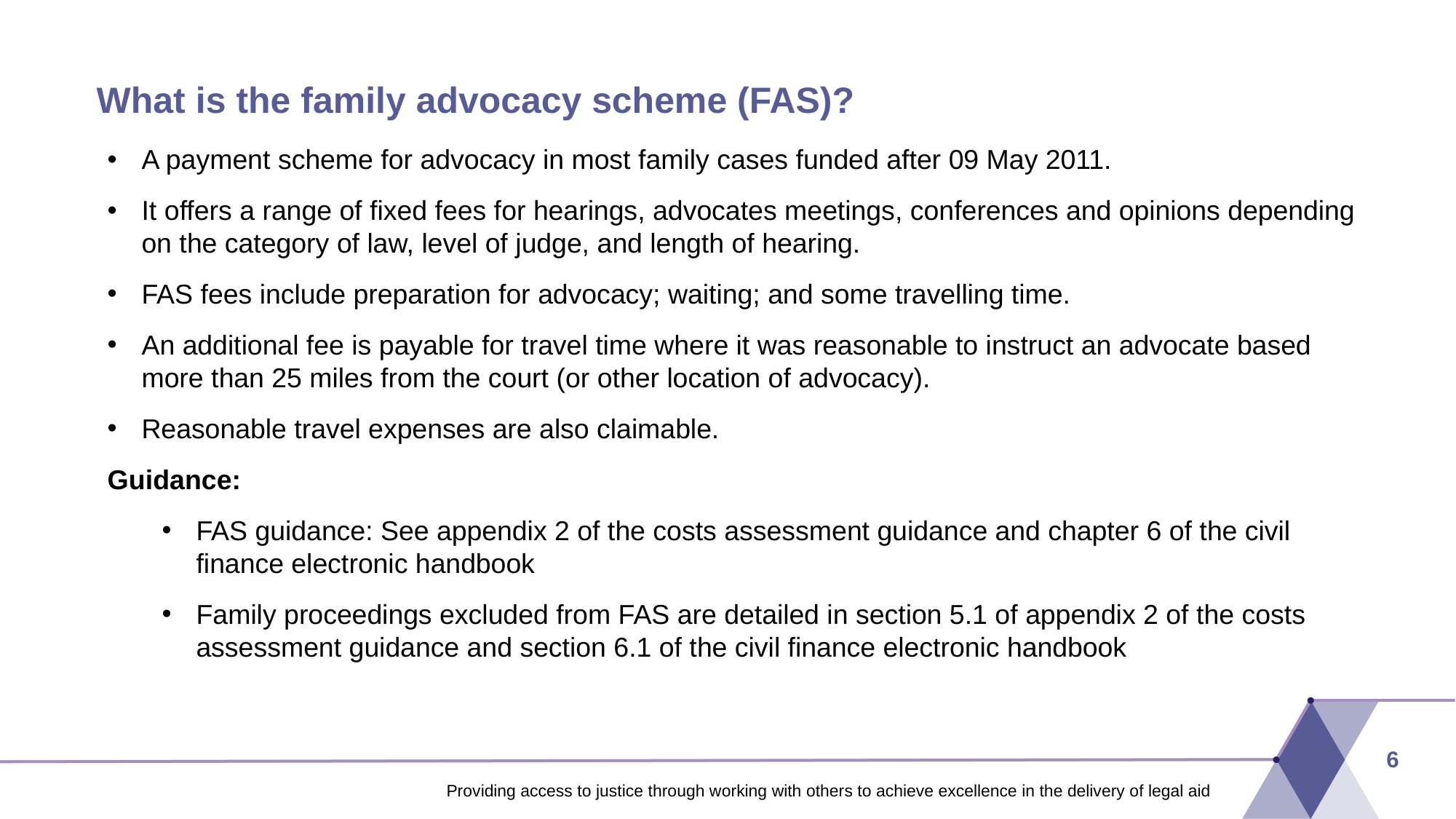

# What is the family advocacy scheme (FAS)?
A payment scheme for advocacy in most family cases funded after 09 May 2011.
It offers a range of fixed fees for hearings, advocates meetings, conferences and opinions depending on the category of law, level of judge, and length of hearing.
FAS fees include preparation for advocacy; waiting; and some travelling time.
An additional fee is payable for travel time where it was reasonable to instruct an advocate based more than 25 miles from the court (or other location of advocacy).
Reasonable travel expenses are also claimable.
Guidance:
FAS guidance: See appendix 2 of the costs assessment guidance and chapter 6 of the civil finance electronic handbook
Family proceedings excluded from FAS are detailed in section 5.1 of appendix 2 of the costs assessment guidance and section 6.1 of the civil finance electronic handbook
6
Providing access to justice through working with others to achieve excellence in the delivery of legal aid